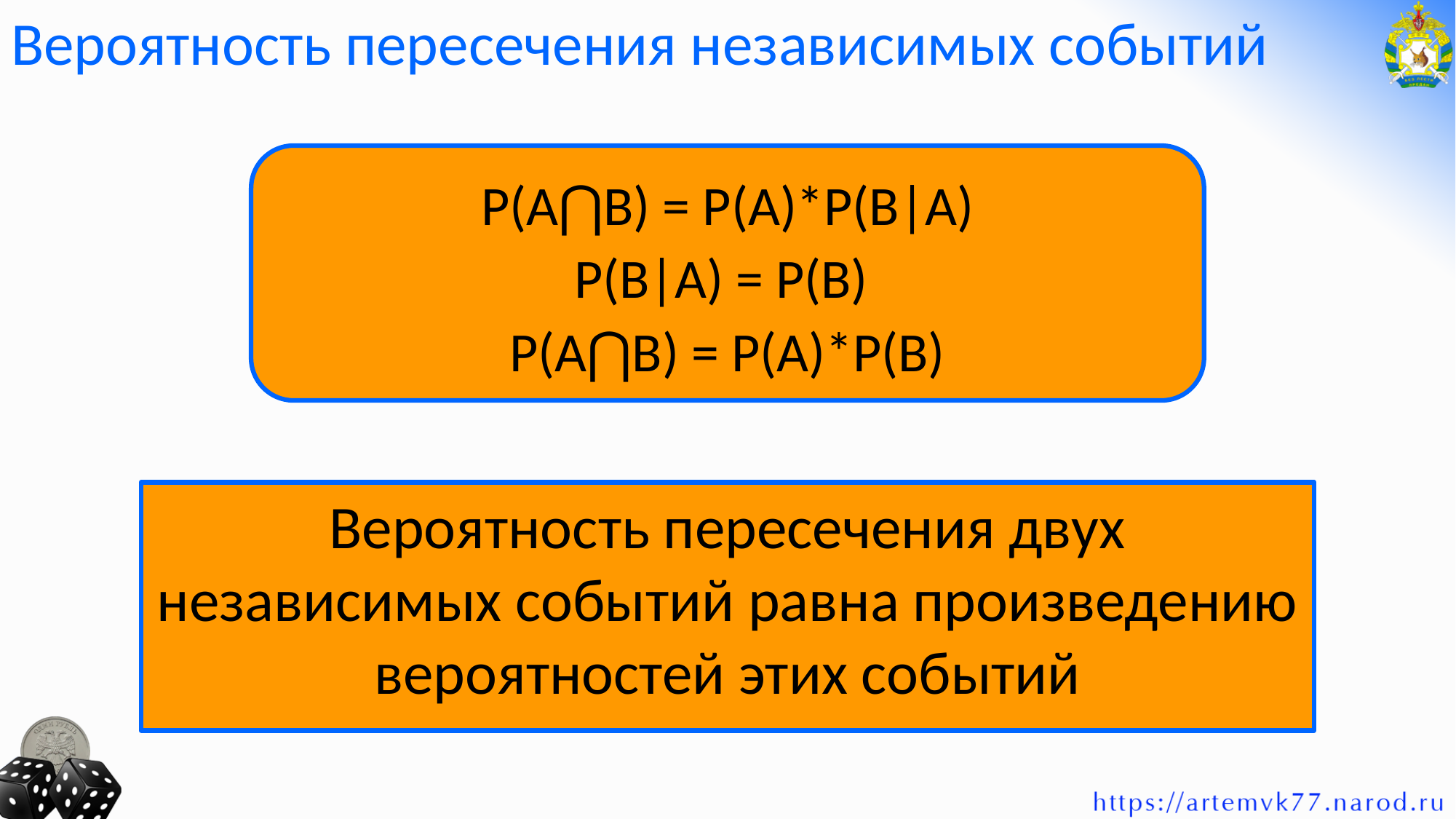

# Вероятность пересечения независимых событий
Р(А⋂В) = Р(А)*Р(В|А)
Р(В|А) = Р(В)
Р(А⋂В) = Р(А)*Р(В)

Вероятность пересечения двух независимых событий равна произведению вероятностей этих событий